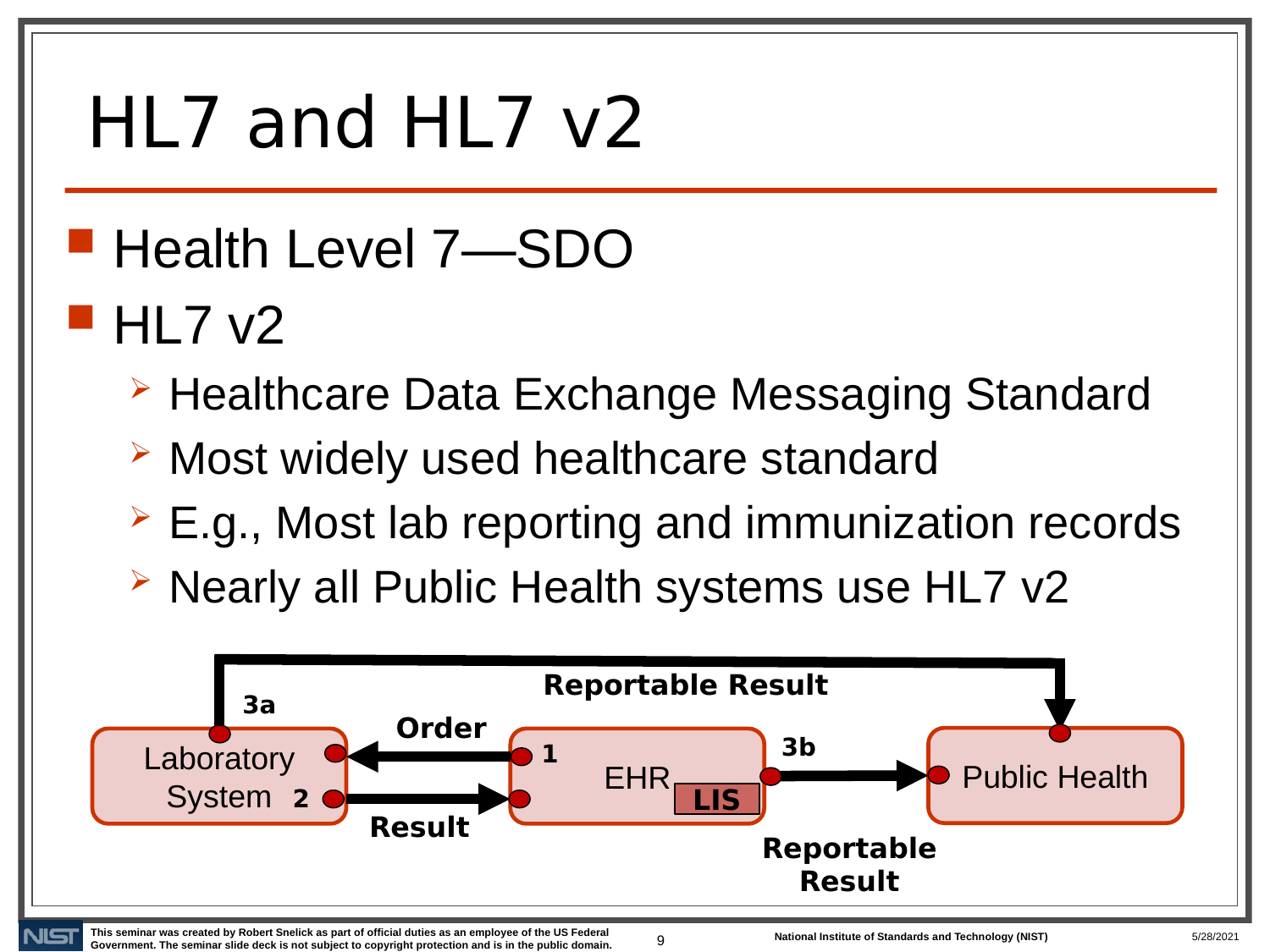

# HL7 and HL7 v2
Health Level 7—SDO
HL7 v2
Healthcare Data Exchange Messaging Standard
Most widely used healthcare standard
E.g., Most lab reporting and immunization records
Nearly all Public Health systems use HL7 v2

Reportable Result
3a
Order

3b
Public Health
Laboratory System
EHR
1

2
LIS

Result
Reportable Result
9
5/28/2021